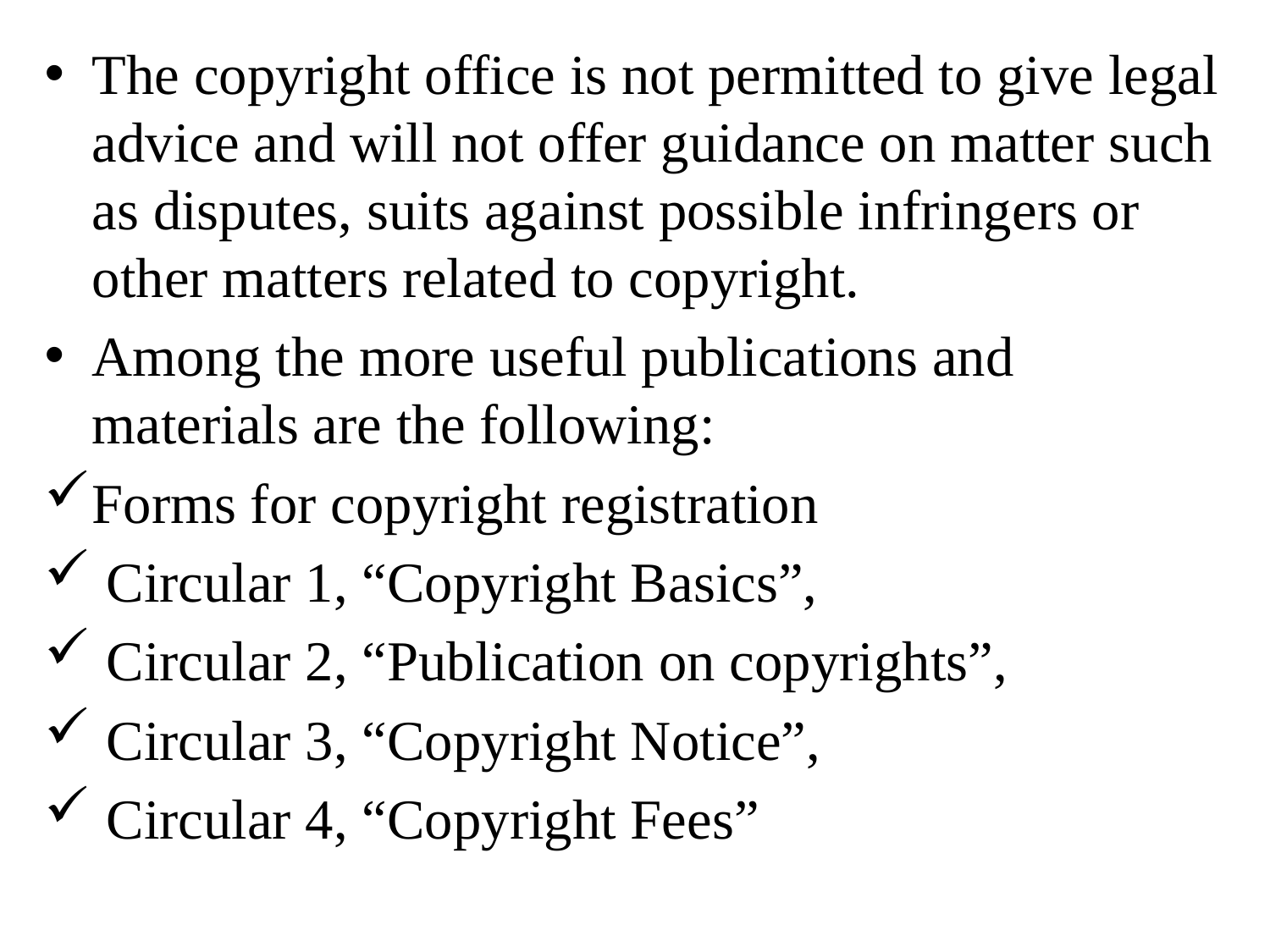

The copyright office is not permitted to give legal advice and will not offer guidance on matter such as disputes, suits against possible infringers or other matters related to copyright.
Among the more useful publications and materials are the following:
Forms for copyright registration
 Circular 1, “Copyright Basics”,
 Circular 2, “Publication on copyrights”,
 Circular 3, “Copyright Notice”,
 Circular 4, “Copyright Fees”